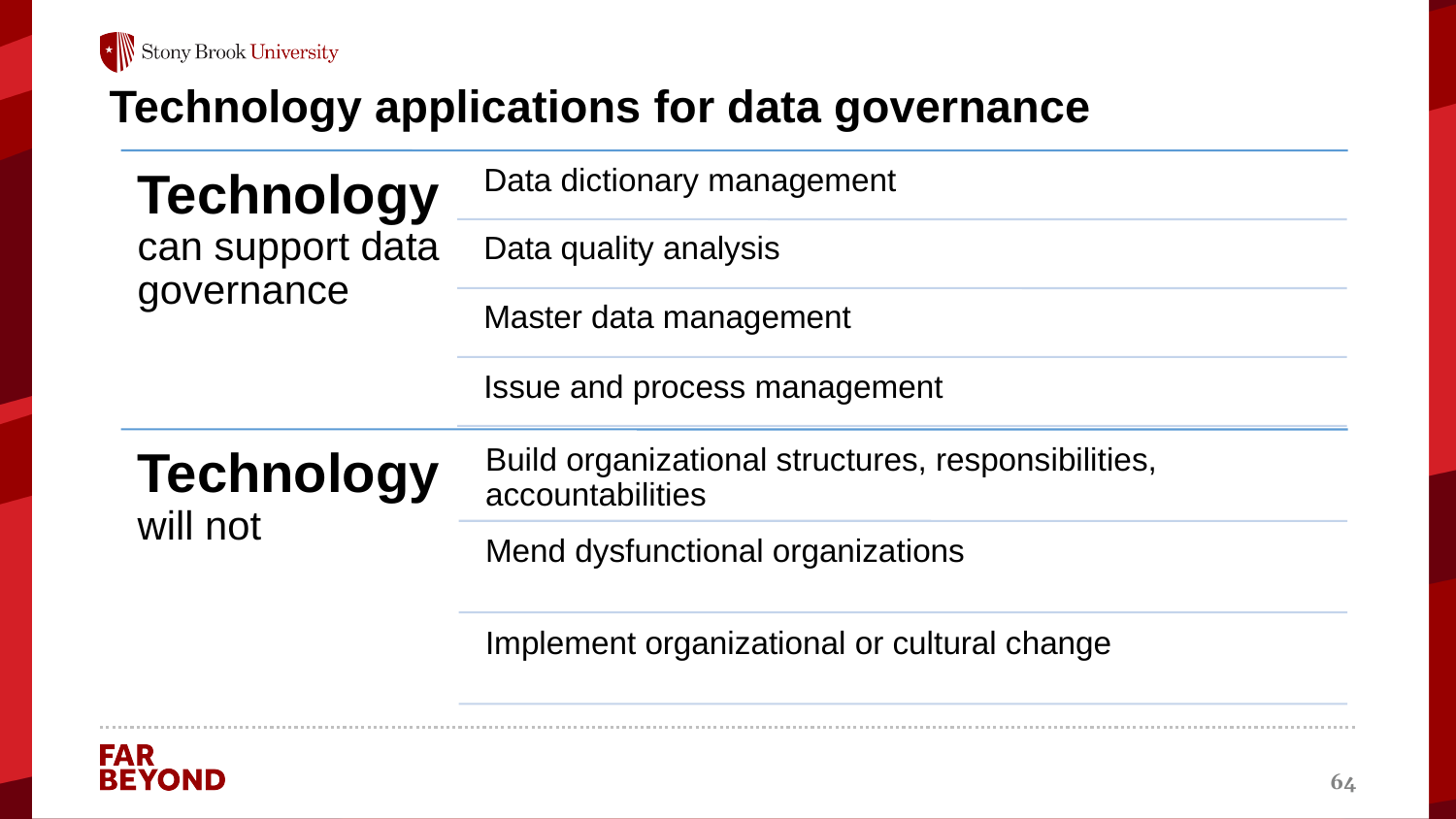

# Technology applications for data governance
Technology can support data governance
Data dictionary management
Data quality analysis
Master data management
Issue and process management
Technology will not
Build organizational structures, responsibilities, accountabilities
Mend dysfunctional organizations
Implement organizational or cultural change